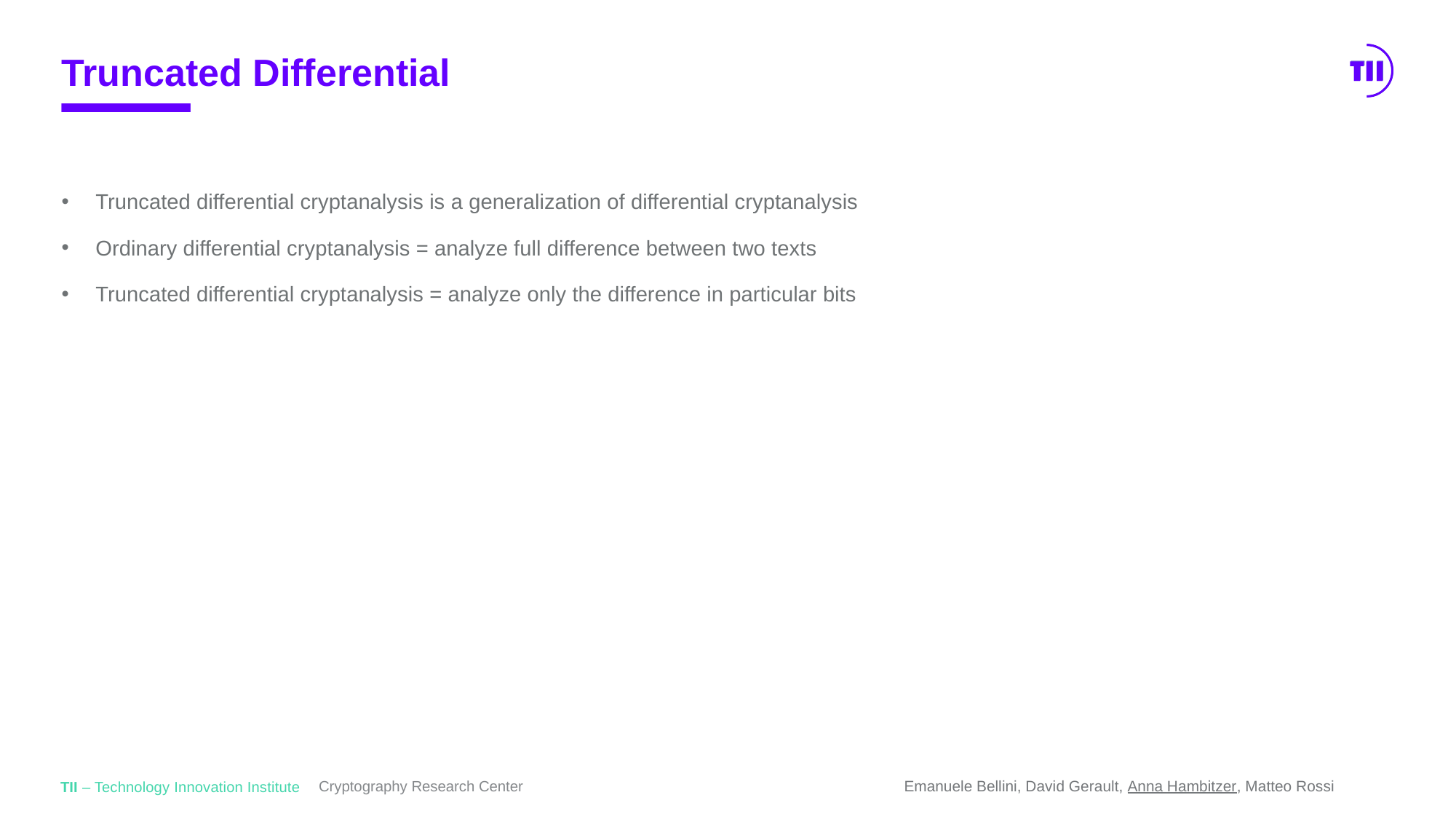

# Truncated Differential

Truncated differential cryptanalysis is a generalization of differential cryptanalysis
Ordinary differential cryptanalysis = analyze full difference between two texts
Truncated differential cryptanalysis = analyze only the difference in particular bits